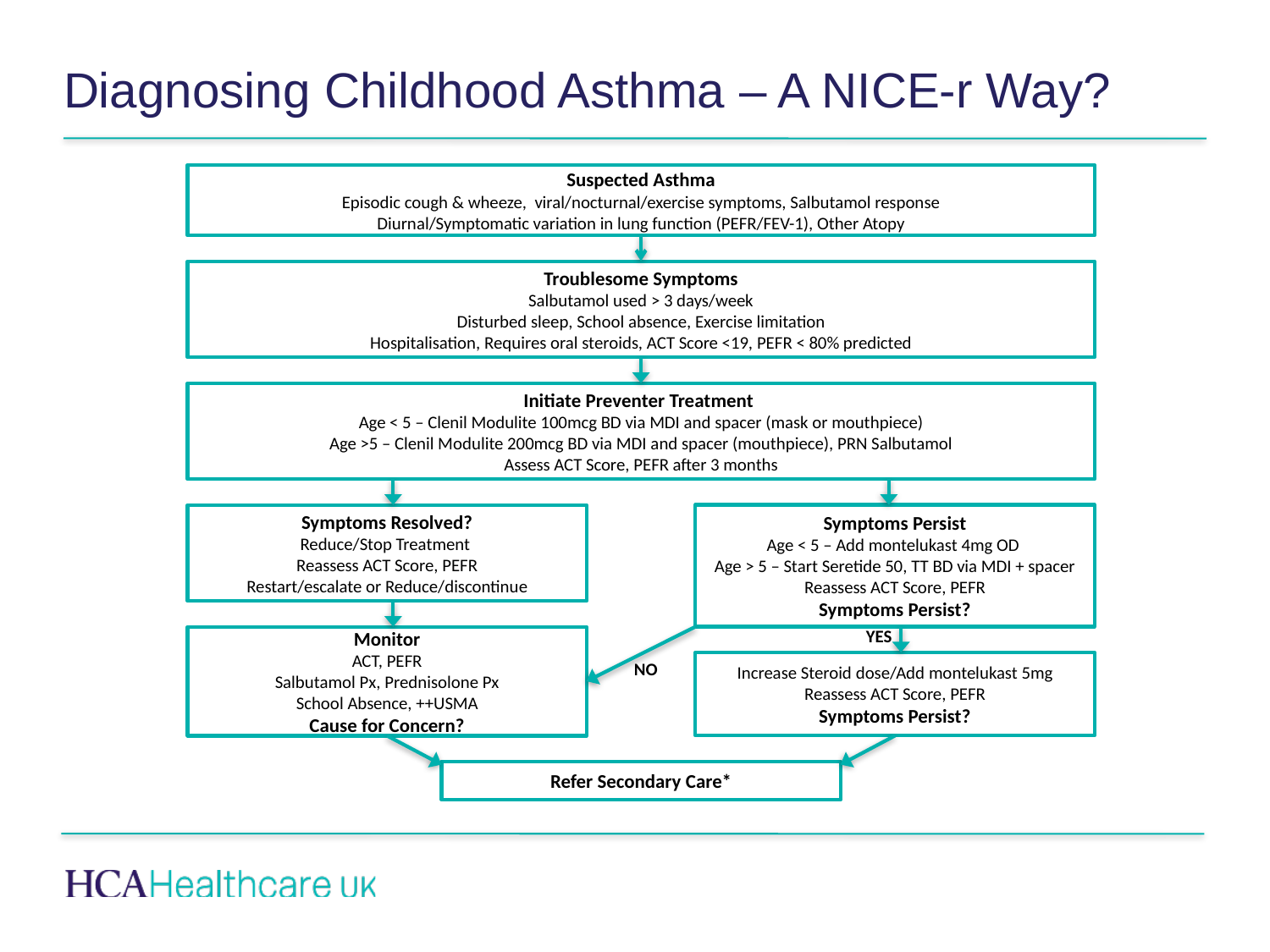

# Diagnosing Childhood Asthma – A NICE-r Way?
Suspected Asthma
Episodic cough & wheeze,  viral/nocturnal/exercise symptoms, Salbutamol response
Diurnal/Symptomatic variation in lung function (PEFR/FEV-1), Other Atopy

Troublesome Symptoms
Salbutamol used > 3 days/week
Disturbed sleep, School absence, Exercise limitation
Hospitalisation, Requires oral steroids, ACT Score <19, PEFR < 80% predicted
Initiate Preventer Treatment
Age < 5 – Clenil Modulite 100mcg BD via MDI and spacer (mask or mouthpiece)
Age >5 – Clenil Modulite 200mcg BD via MDI and spacer (mouthpiece), PRN Salbutamol
Assess ACT Score, PEFR after 3 months
Symptoms Resolved?
Reduce/Stop Treatment
Reassess ACT Score, PEFR
Restart/escalate or Reduce/discontinue
Symptoms Persist
Age < 5 – Add montelukast 4mg OD
Age > 5 – Start Seretide 50, TT BD via MDI + spacer
Reassess ACT Score, PEFR
Symptoms Persist?
YES
Monitor
ACT, PEFR
Salbutamol Px, Prednisolone Px
School Absence, ++USMA
Cause for Concern?
NO
Increase Steroid dose/Add montelukast 5mg
Reassess ACT Score, PEFR
Symptoms Persist?
Refer Secondary Care*